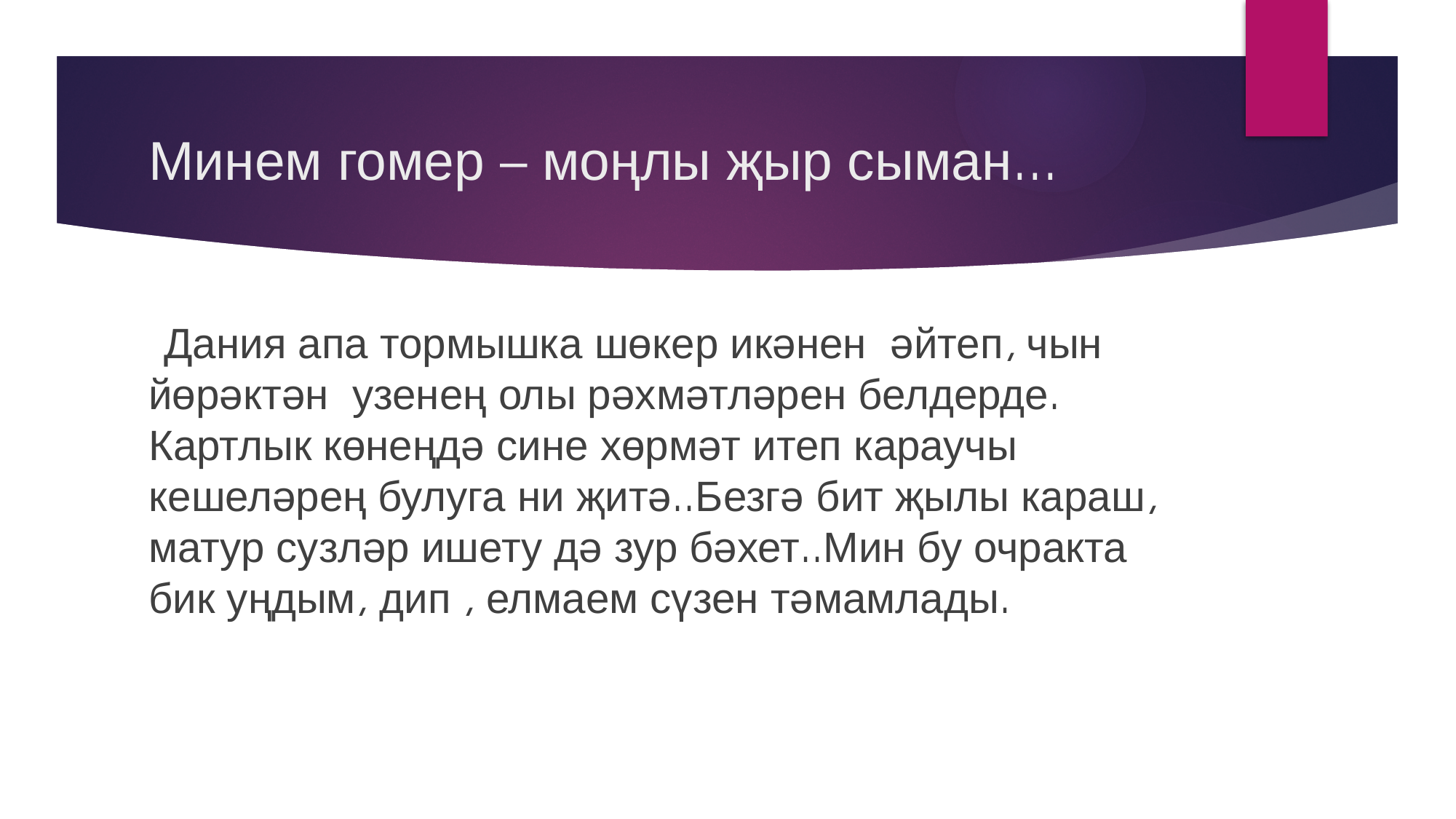

# Минем гомер – моңлы җыр сыман...
  Дания апа тормышка шөкер икәнен  әйтеп, чын йөрәктән  узенең олы рәхмәтләрен белдерде. Картлык көнеңдә сине хөрмәт итеп караучы кешеләрең булуга ни җитә..Безгә бит җылы караш, матур сузләр ишету дә зур бәхет..Мин бу очракта бик уңдым, дип , елмаем сүзен тәмамлады.